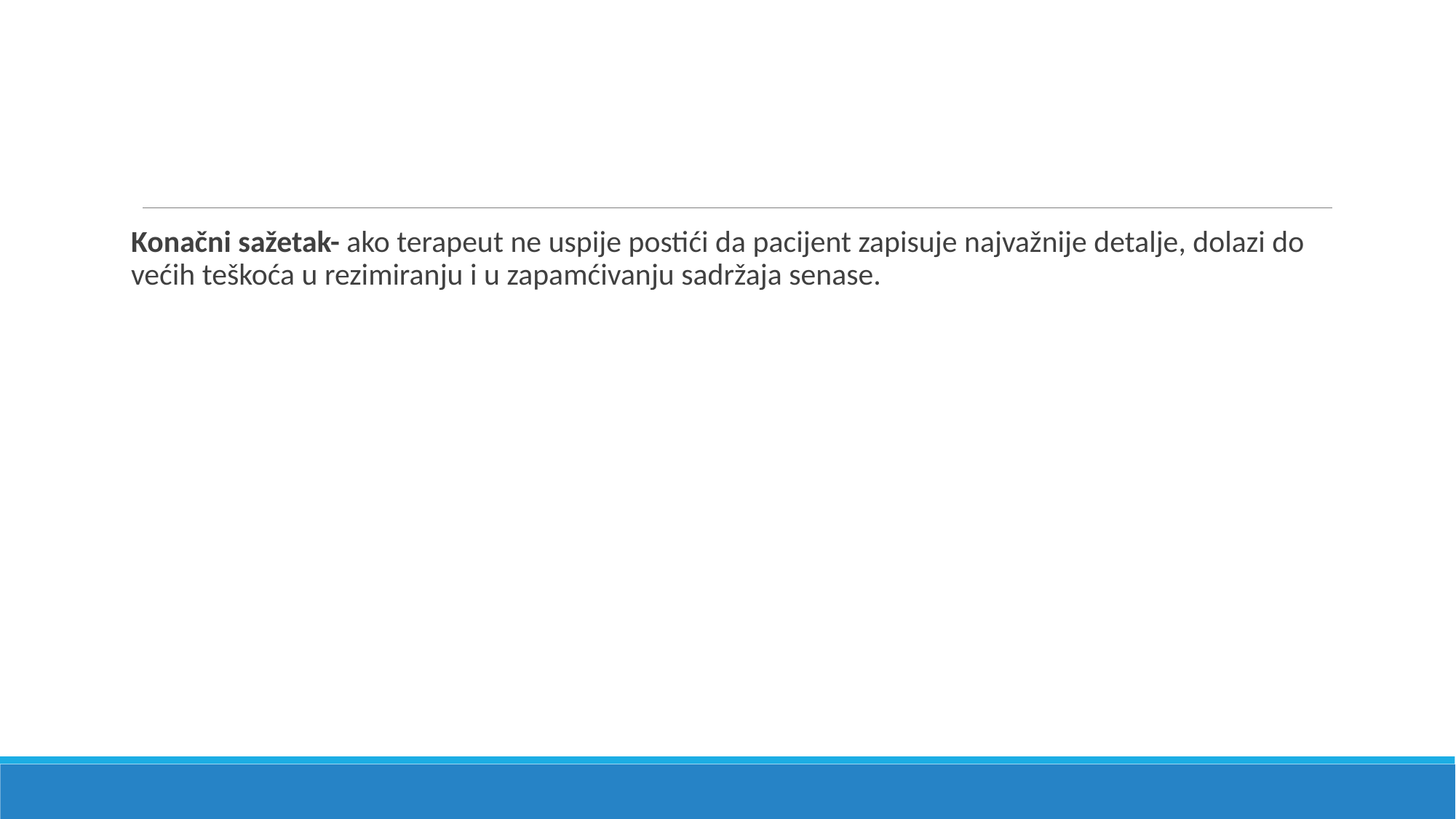

#
Konačni sažetak- ako terapeut ne uspije postići da pacijent zapisuje najvažnije detalje, dolazi do većih teškoća u rezimiranju i u zapamćivanju sadržaja senase.